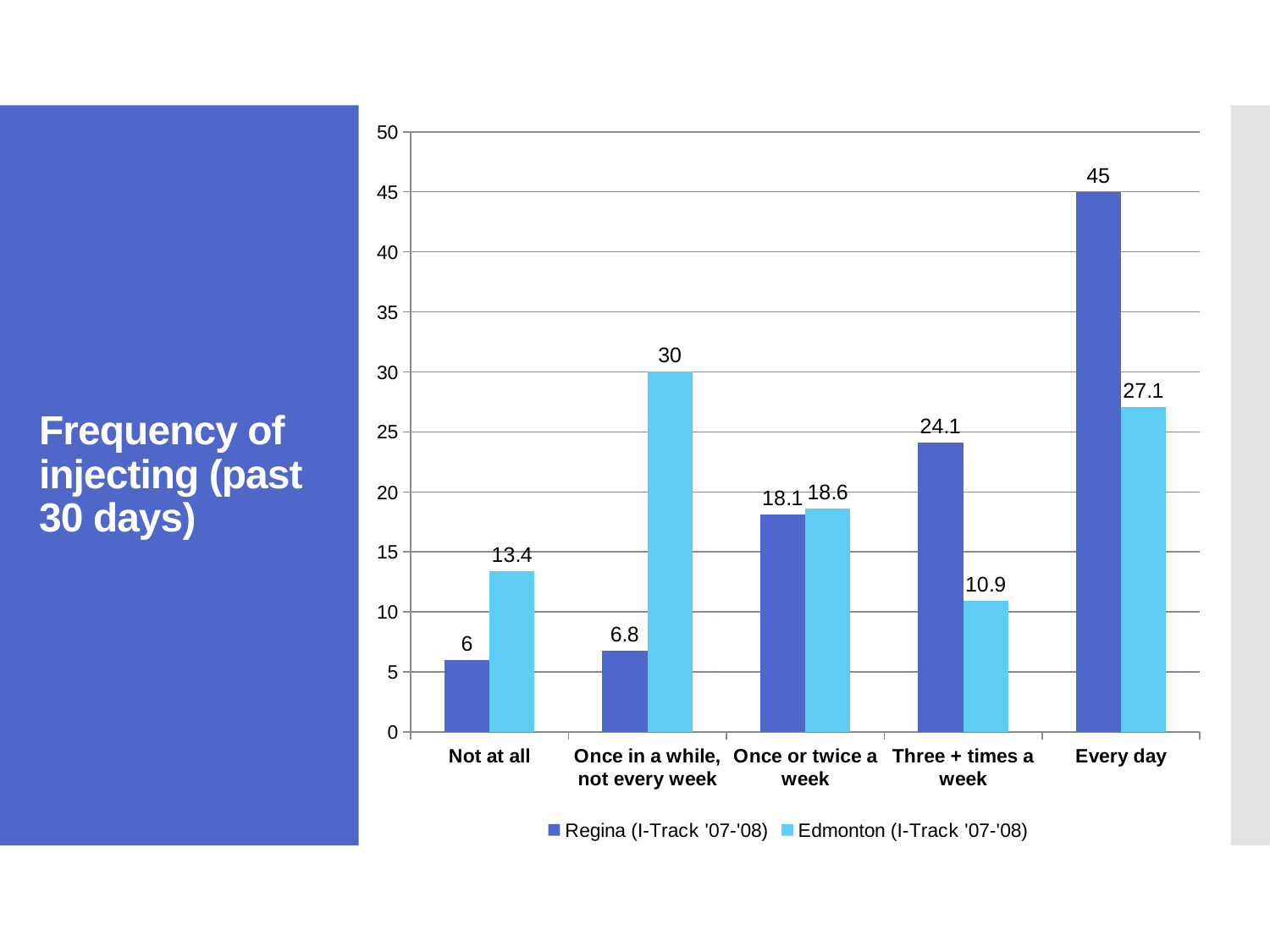

### Chart

| Category |  |  |
|---|---|---|
| Not at all | 6.0 | 13.4 |
| Once in a while, not every week | 6.8 | 30.0 |
| Once or twice a week | 18.1 | 18.6 |
| Three + times a week | 24.1 | 10.9 |
| Every day | 45.0 | 27.1 |
# Frequency of injecting (past 30 days)